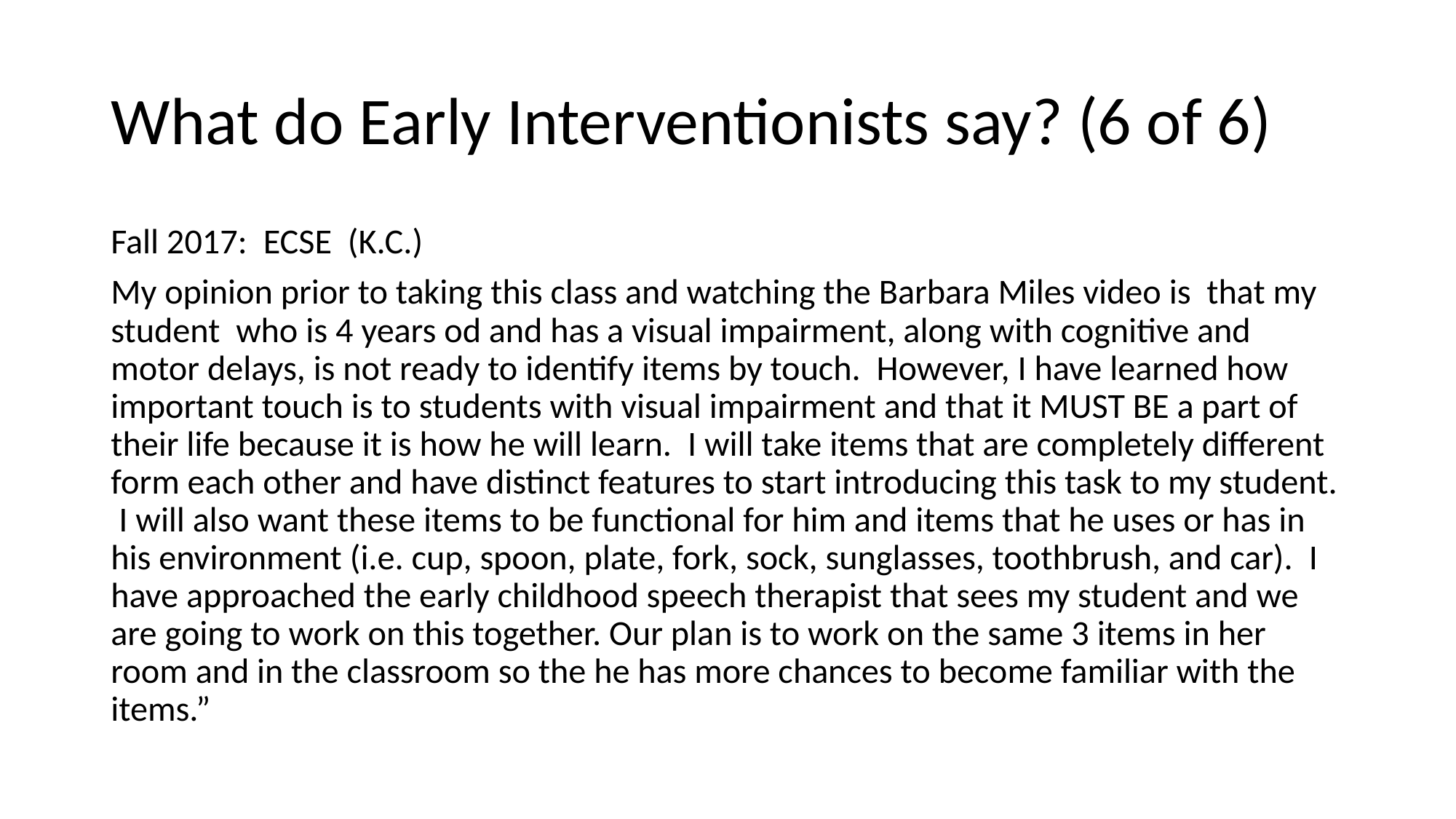

# What do Early Interventionists say? (6 of 6)
Fall 2017:  ECSE  (K.C.)
My opinion prior to taking this class and watching the Barbara Miles video is  that my student  who is 4 years od and has a visual impairment, along with cognitive and motor delays, is not ready to identify items by touch.  However, I have learned how important touch is to students with visual impairment and that it MUST BE a part of their life because it is how he will learn.  I will take items that are completely different form each other and have distinct features to start introducing this task to my student.  I will also want these items to be functional for him and items that he uses or has in his environment (i.e. cup, spoon, plate, fork, sock, sunglasses, toothbrush, and car).  I have approached the early childhood speech therapist that sees my student and we are going to work on this together. Our plan is to work on the same 3 items in her room and in the classroom so the he has more chances to become familiar with the items.”